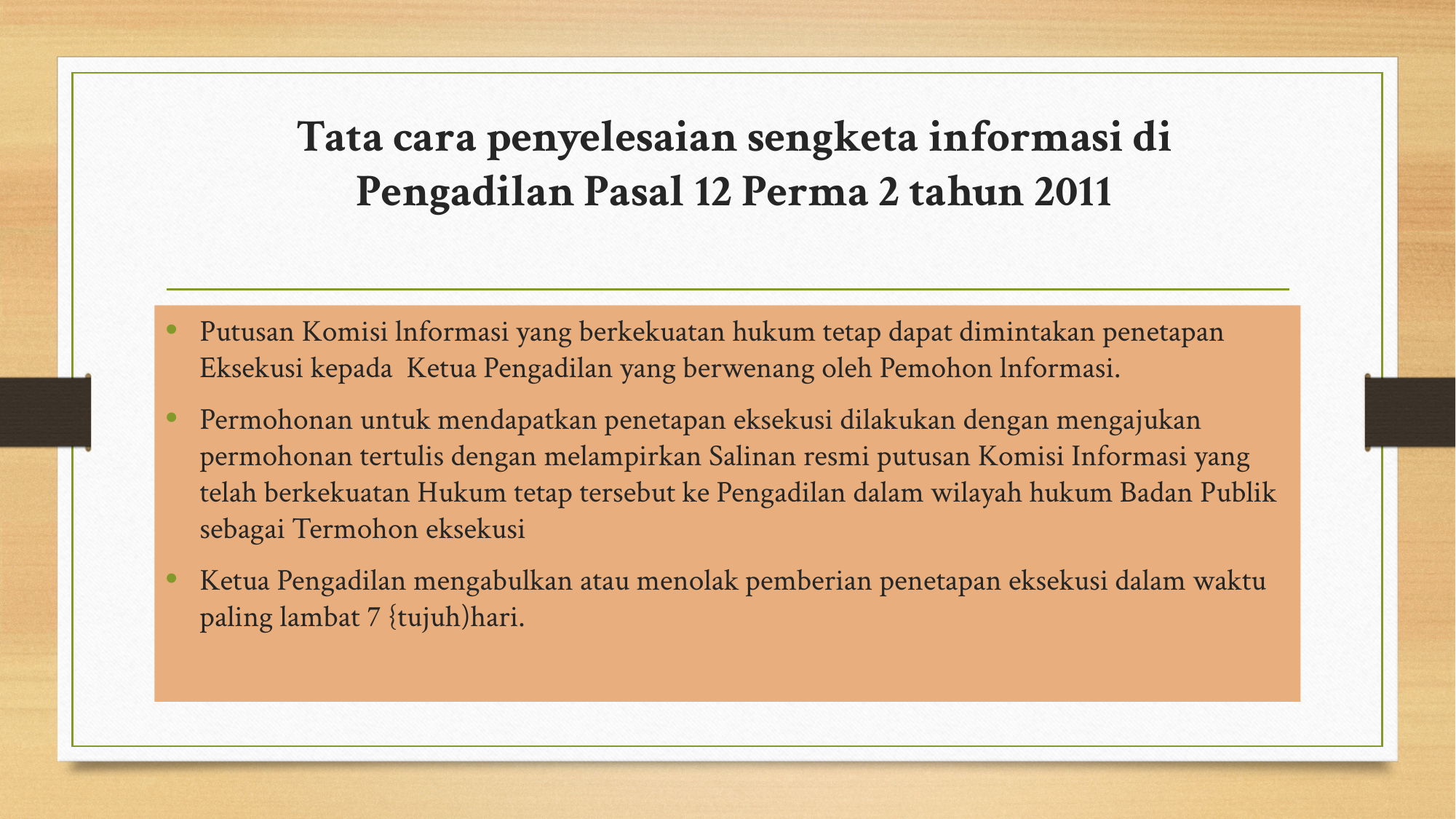

# Tata cara penyelesaian sengketa informasi di Pengadilan Pasal 12 Perma 2 tahun 2011
Putusan Komisi lnformasi yang berkekuatan hukum tetap dapat dimintakan penetapan Eksekusi kepada  Ketua Pengadilan yang berwenang oleh Pemohon lnformasi.
Permohonan untuk mendapatkan penetapan eksekusi dilakukan dengan mengajukan permohonan tertulis dengan melampirkan Salinan resmi putusan Komisi Informasi yang telah berkekuatan Hukum tetap tersebut ke Pengadilan dalam wilayah hukum Badan Publik sebagai Termohon eksekusi
Ketua Pengadilan mengabulkan atau menolak pemberian penetapan eksekusi dalam waktu paling lambat 7 {tujuh)hari.